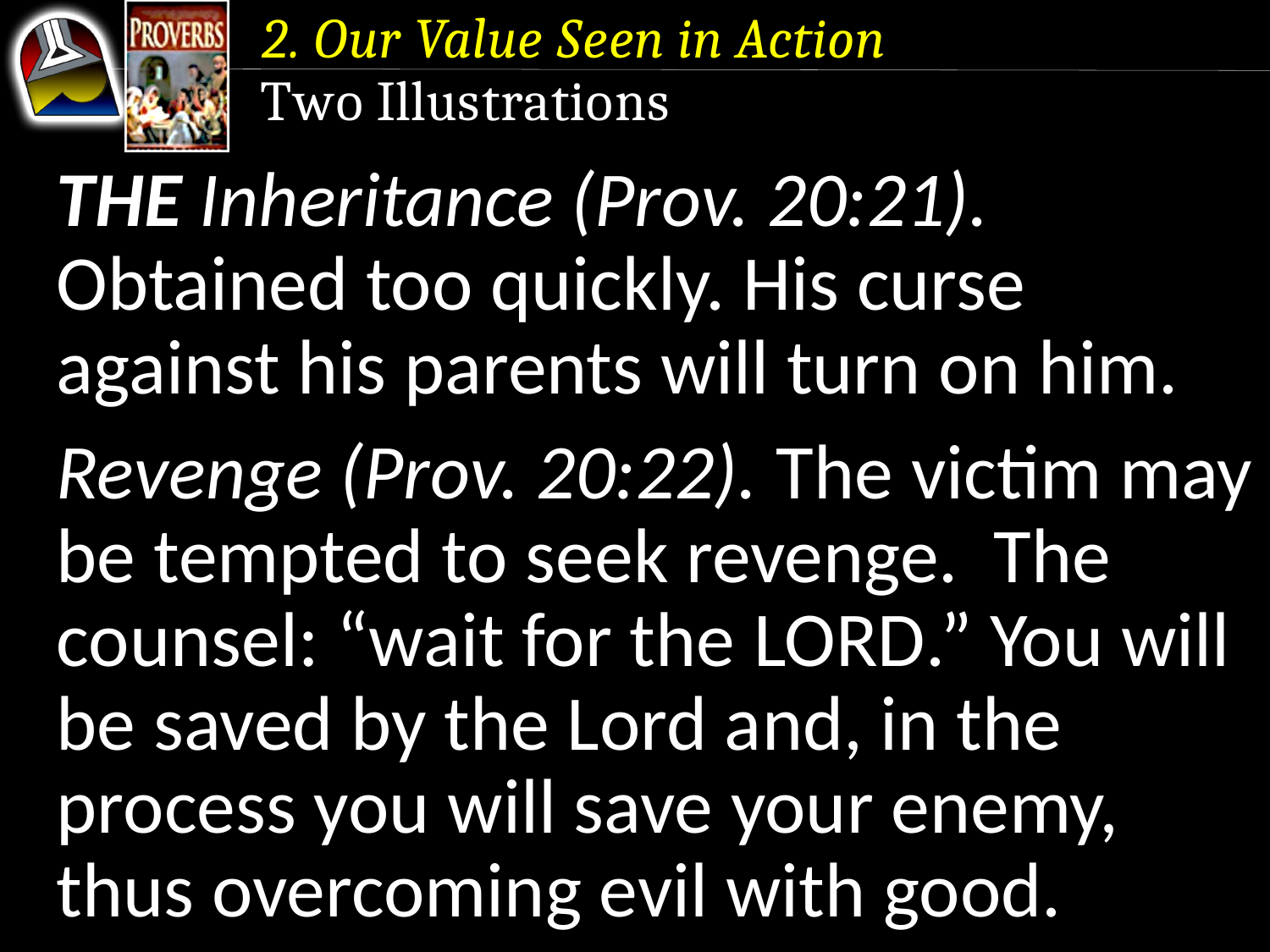

2. Our Value Seen in Action
Two Illustrations
The Inheritance (Prov. 20:21). Obtained too quickly. His curse against his parents will turn on him.
Revenge (Prov. 20:22). The victim may be tempted to seek revenge.  The counsel: “wait for the Lord.” You will be saved by the Lord and, in the process you will save your enemy, thus overcoming evil with good.